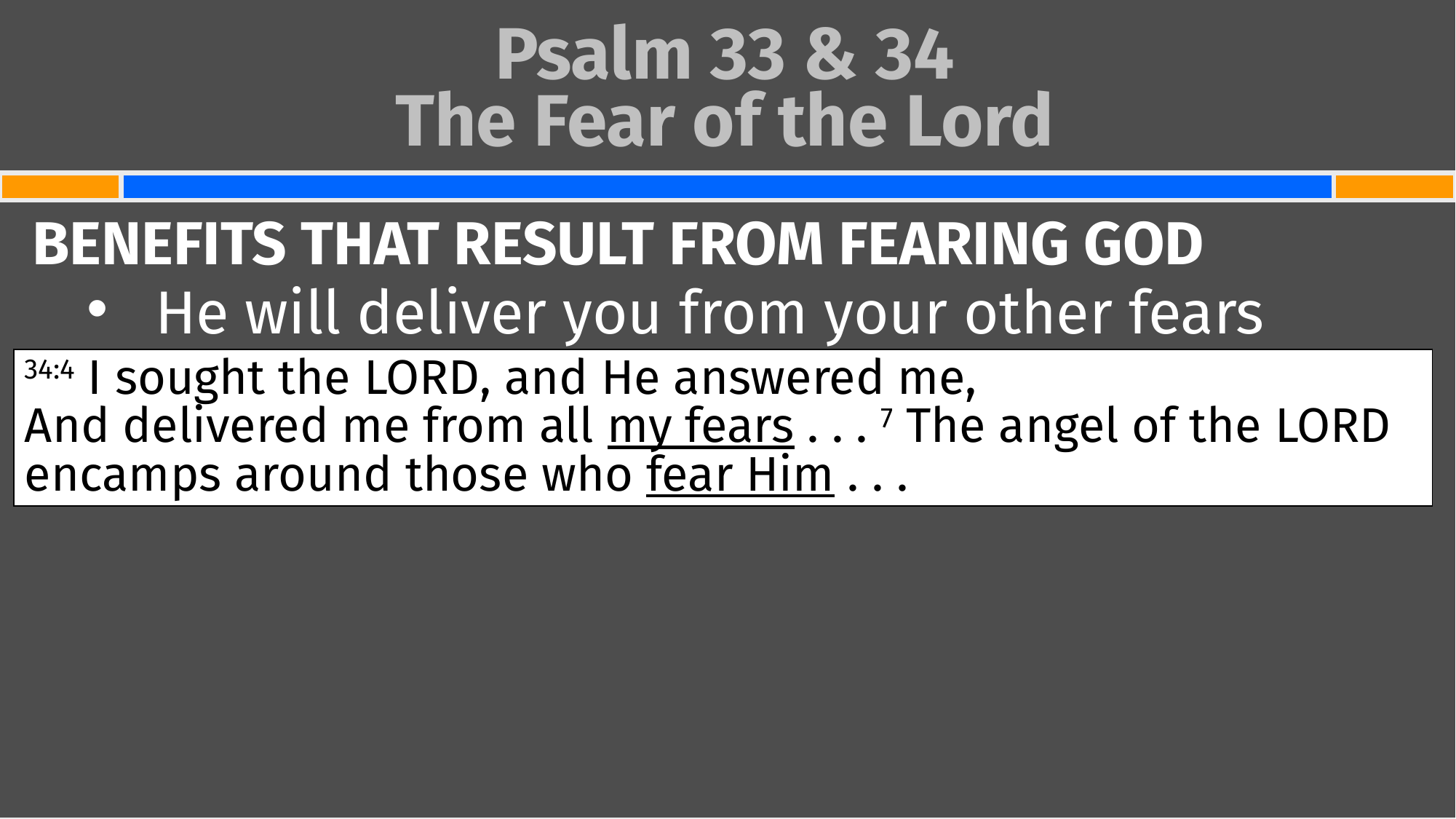

Psalm 33 & 34
The Fear of the Lord
#

BENEFITS THAT RESULT FROM FEARING GOD
He will deliver you from your other fears
34:4 I sought the Lord, and He answered me,
And delivered me from all my fears . . . 7 The angel of the Lord encamps around those who fear Him . . .